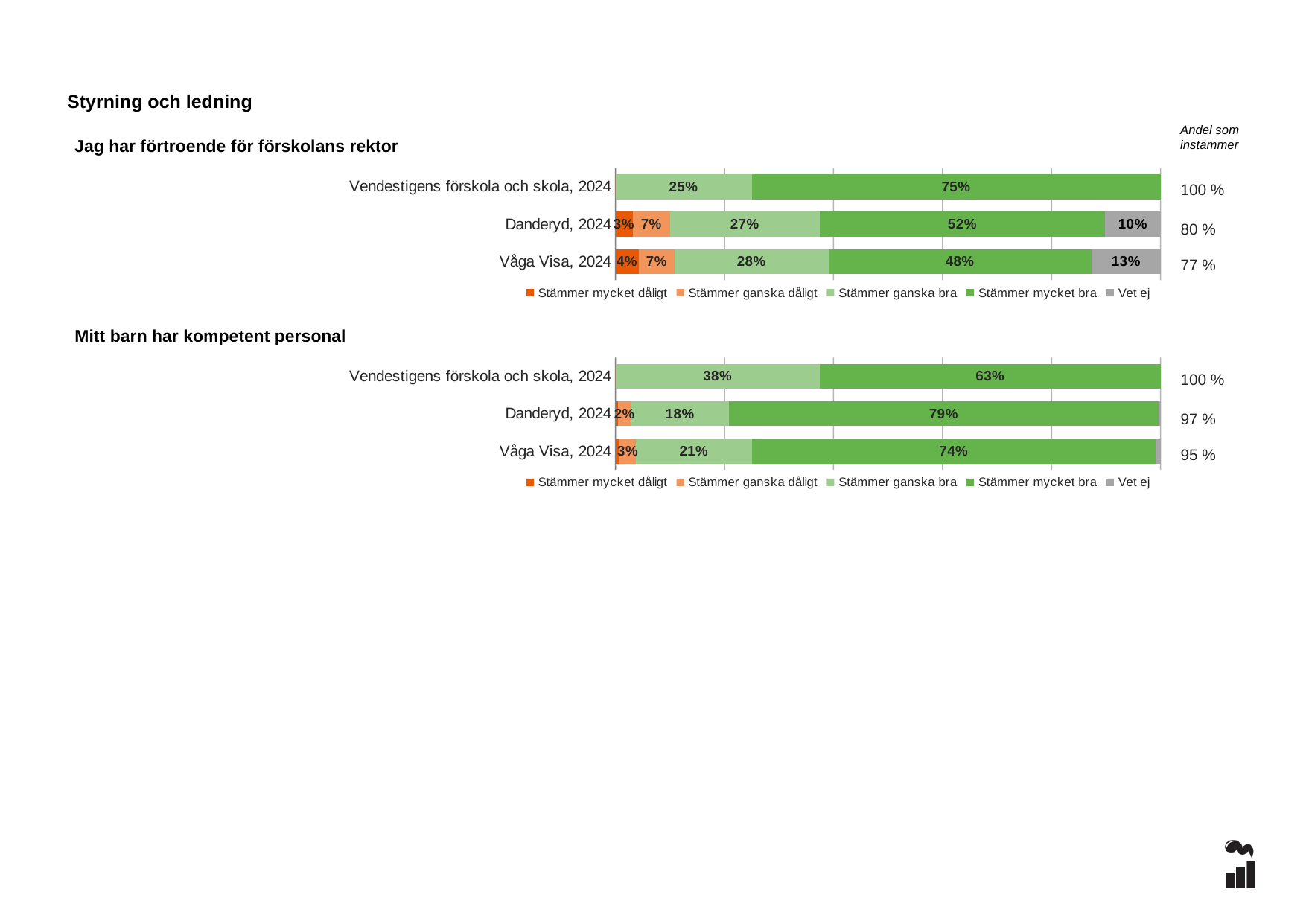

Styrning och ledning
Andel som instämmer
Jag har förtroende för förskolans rektor

### Chart

| Category | Stämmer mycket dåligt | Stämmer ganska dåligt | Stämmer ganska bra | Stämmer mycket bra | Vet ej |
|---|---|---|---|---|---|
| Vendestigens förskola och skola, 2024 | 0.0 | 0.0 | 0.25 | 0.75 | 0.0 |
| Danderyd, 2024 | 0.0314 | 0.069 | 0.2742 | 0.5233 | 0.1022 |
| Våga Visa, 2024 | 0.0425 | 0.0659 | 0.2824 | 0.4826 | 0.1266 |
100 %
80 %
77 %

### Chart

| Category | Stämmer mycket dåligt | Stämmer ganska dåligt | Stämmer ganska bra | Stämmer mycket bra | Vet ej |
|---|---|---|---|---|---|
| Vendestigens förskola och skola, 2024 | 0.0 | 0.0 | 0.375 | 0.625 | 0.0 |
| Danderyd, 2024 | 0.0045 | 0.0242 | 0.1792 | 0.7885 | 0.0036 |
| Våga Visa, 2024 | 0.0079 | 0.0293 | 0.2134 | 0.7398 | 0.0095 |
Mitt barn har kompetent personal
100 %
97 %
95 %